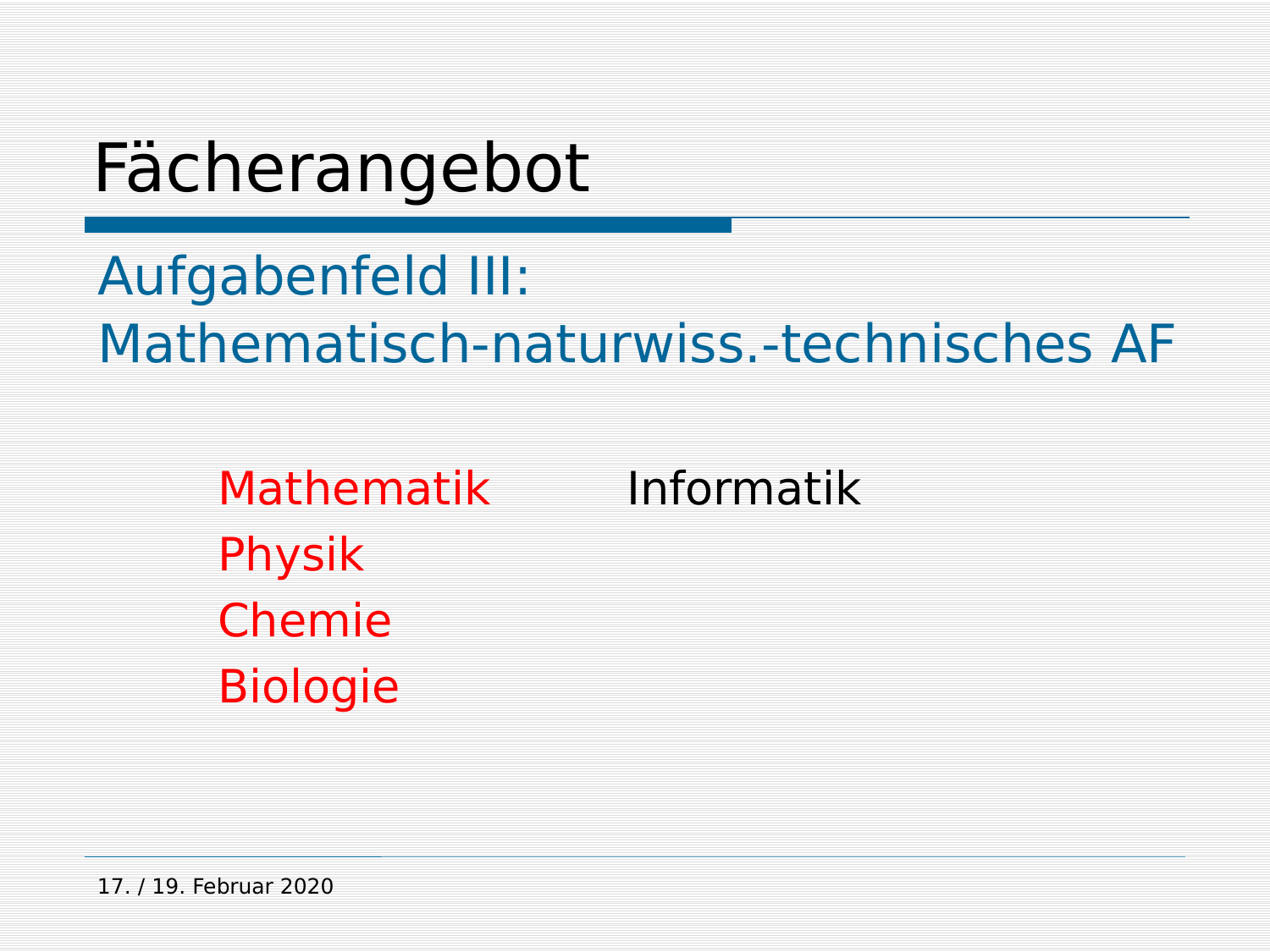

# Fächerangebot
Aufgabenfeld III:
Mathematisch-naturwiss.-technisches AF

| Mathematik | Informatik |
| --- | --- |
| Physik |  |
| Chemie |  |
| Biologie |  |
|  |  |
|  |  |
|  |  |
17. / 19. Februar 2020